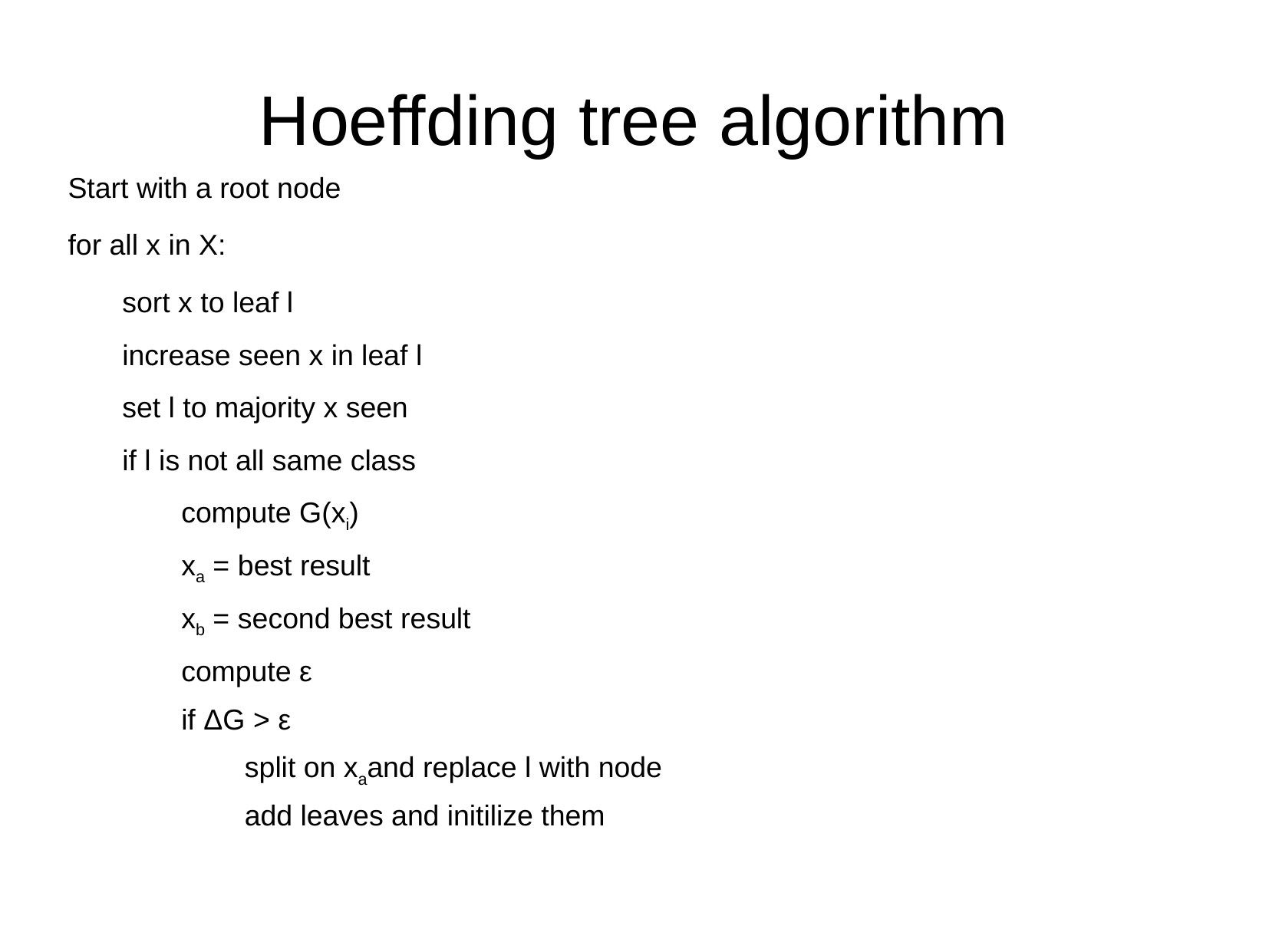

Hoeffding tree algorithm
Start with a root node
for all x in X:
sort x to leaf l
increase seen x in leaf l
set l to majority x seen
if l is not all same class
compute G(xi)
xa = best result
xb = second best result
compute ε
if ΔG > ε
split on xaand replace l with node
add leaves and initilize them